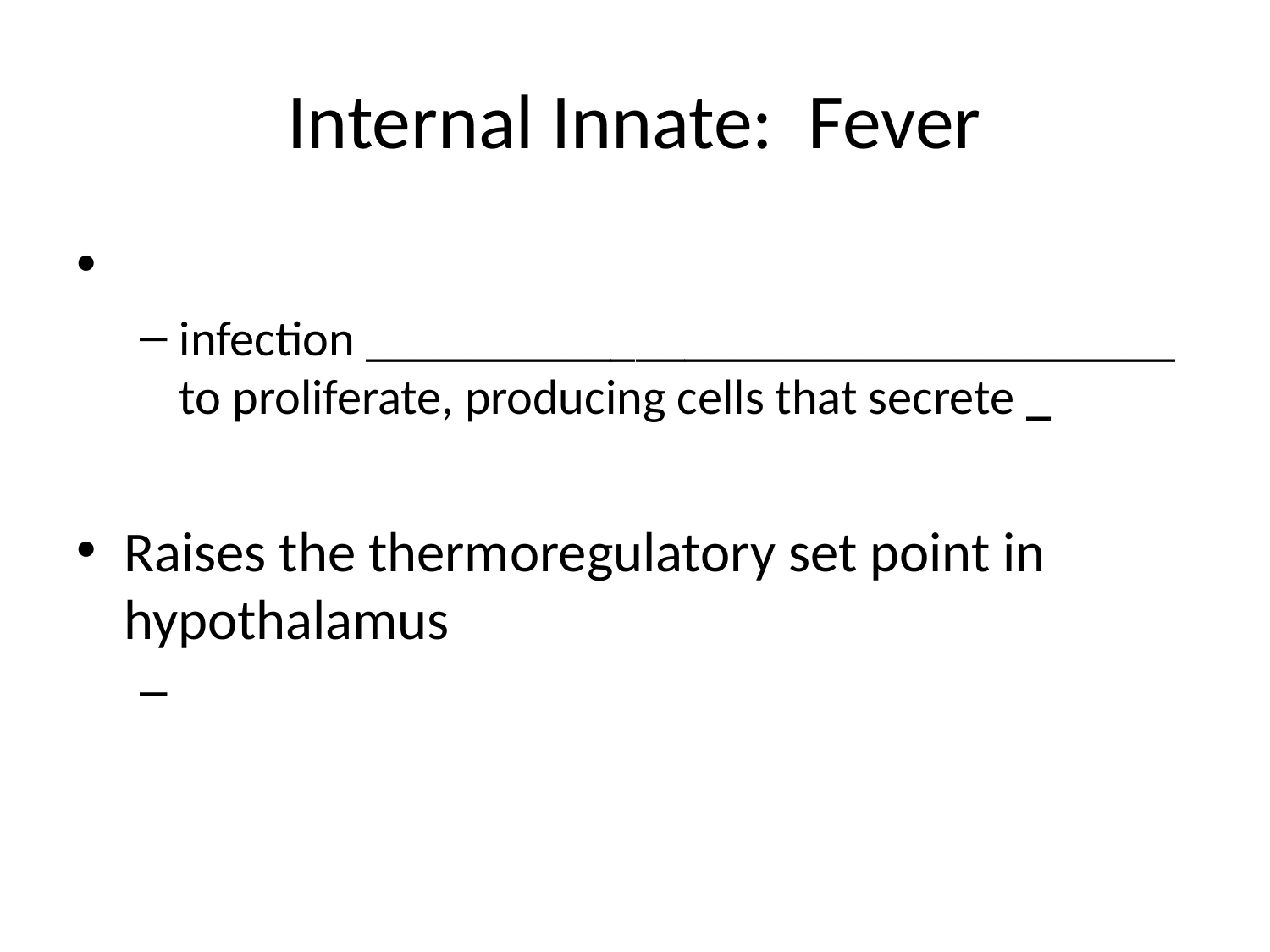

# Internal Innate:  Fever

infection _________________________________ to proliferate, producing cells that secrete _

Raises the thermoregulatory set point in hypothalamus